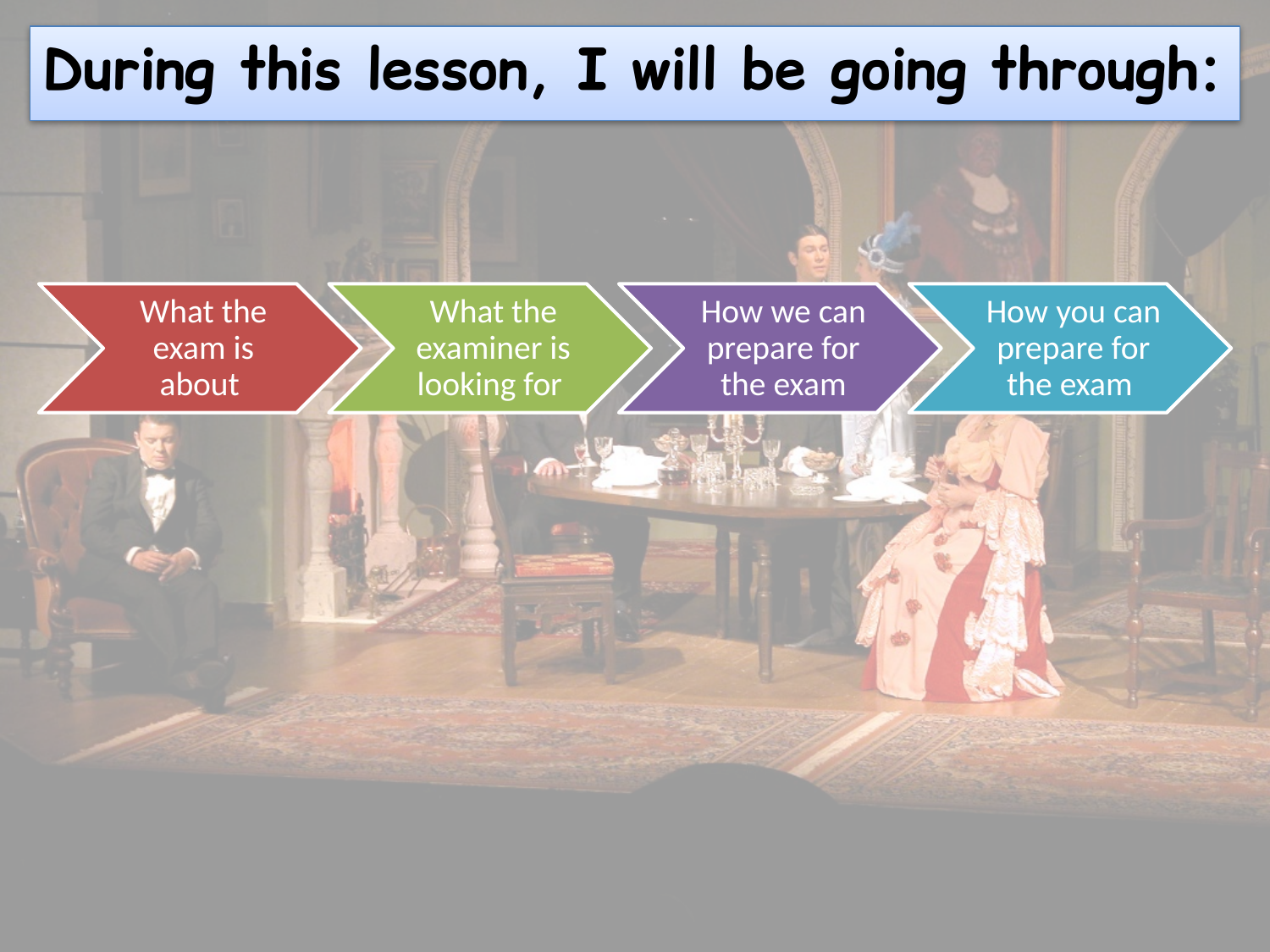

During this lesson, I will be going through:

What the exam is about
What the examiner is looking for
How we can prepare for the exam
How you can prepare for the exam